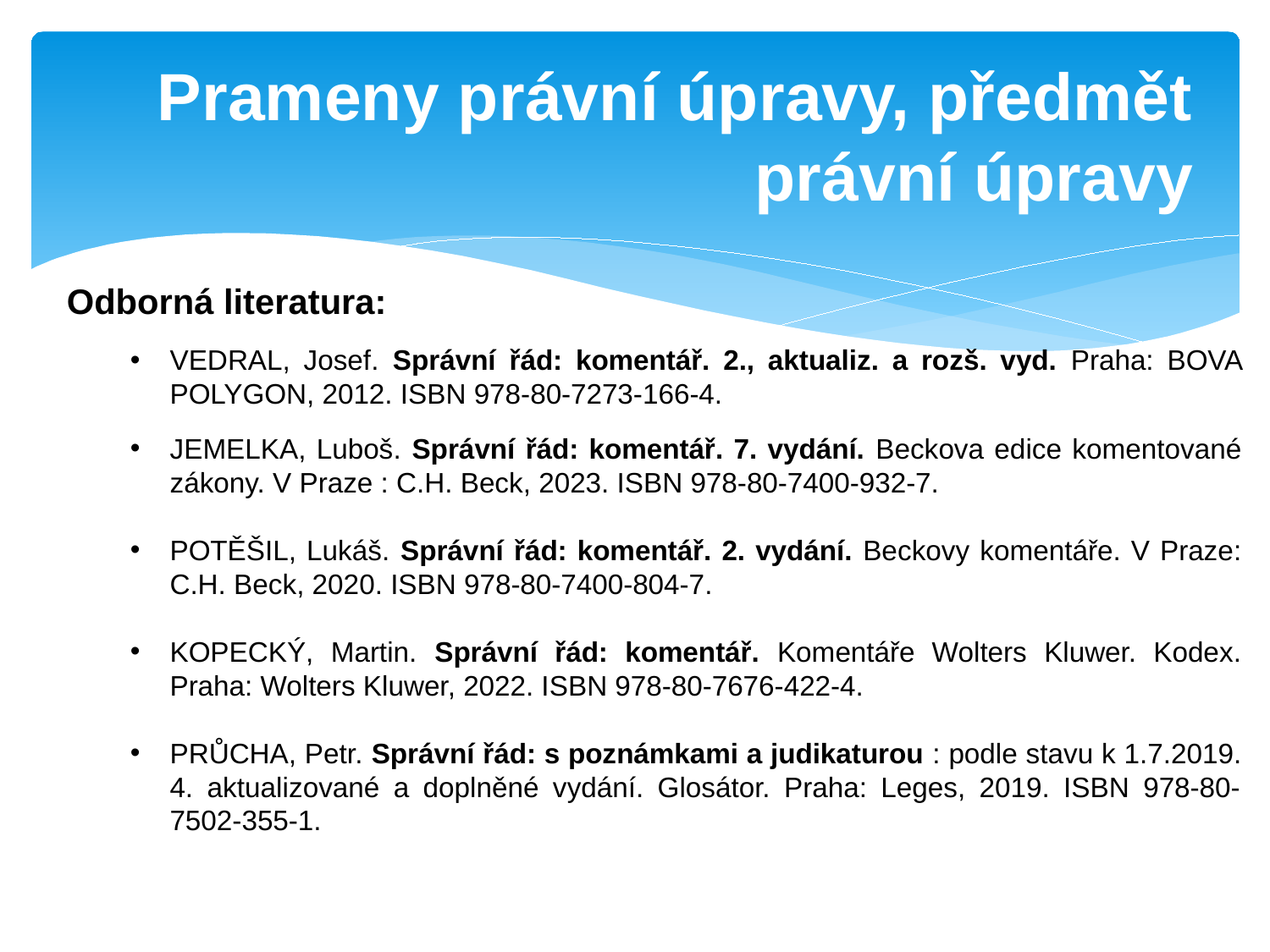

# Prameny právní úpravy, předmět právní úpravy
Odborná literatura:

VEDRAL, Josef. Správní řád: komentář. 2., aktualiz. a rozš. vyd. Praha: BOVA POLYGON, 2012. ISBN 978-80-7273-166-4.

JEMELKA, Luboš. Správní řád: komentář. 7. vydání. Beckova edice komentované zákony. V Praze : C.H. Beck, 2023. ISBN 978-80-7400-932-7.

POTĚŠIL, Lukáš. Správní řád: komentář. 2. vydání. Beckovy komentáře. V Praze: C.H. Beck, 2020. ISBN 978-80-7400-804-7.

KOPECKÝ, Martin. Správní řád: komentář. Komentáře Wolters Kluwer. Kodex. Praha: Wolters Kluwer, 2022. ISBN 978-80-7676-422-4.

PRŮCHA, Petr. Správní řád: s poznámkami a judikaturou : podle stavu k 1.7.2019. 4. aktualizované a doplněné vydání. Glosátor. Praha: Leges, 2019. ISBN 978-80-7502-355-1.